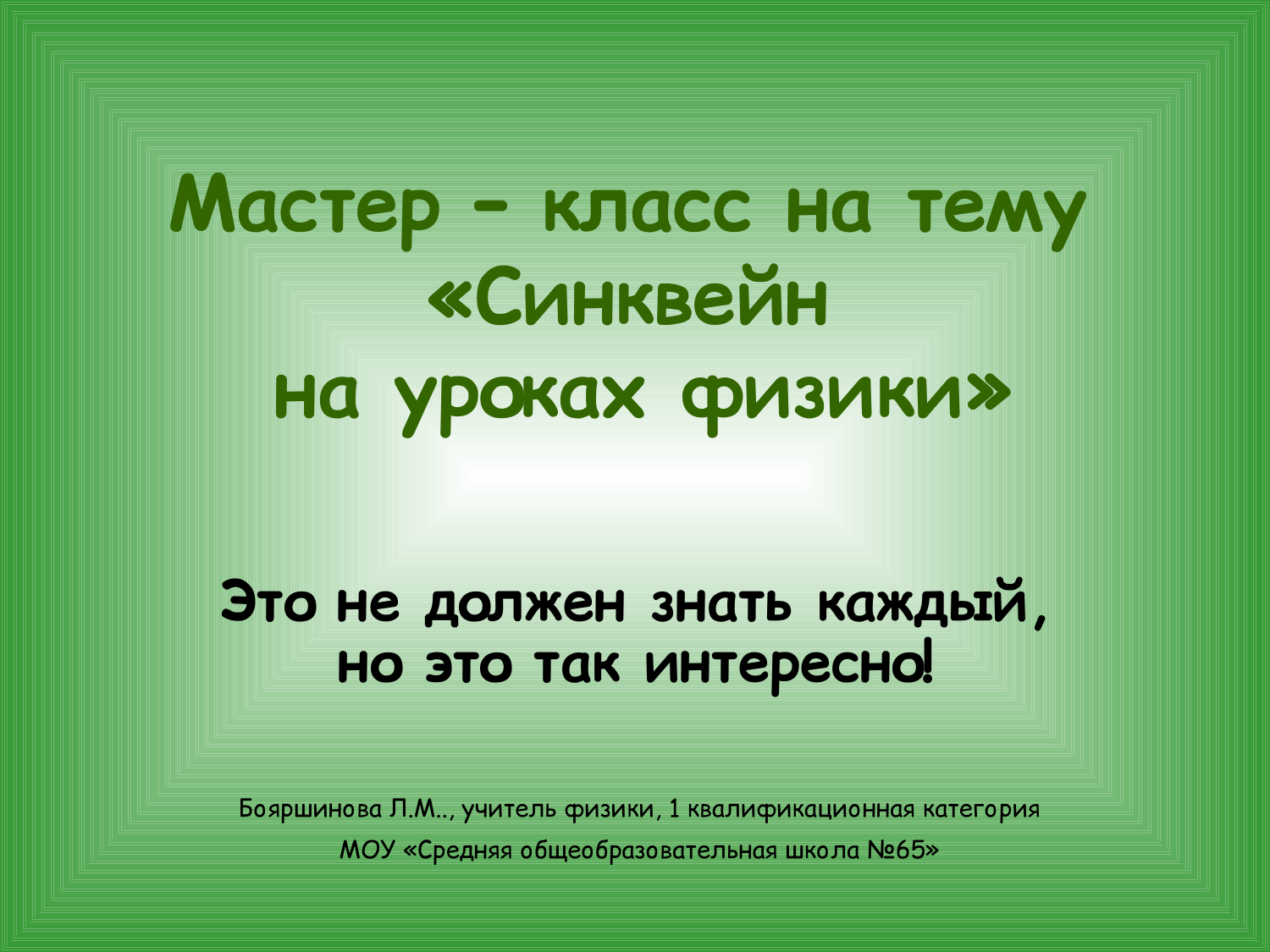

# Мастер – класс на тему «Синквейн на уроках физики»
Это не должен знать каждый, но это так интересно!

Бояршинова Л.М.., учитель физики, 1 квалификационная категория
МОУ «Средняя общеобразовательная школа №65»